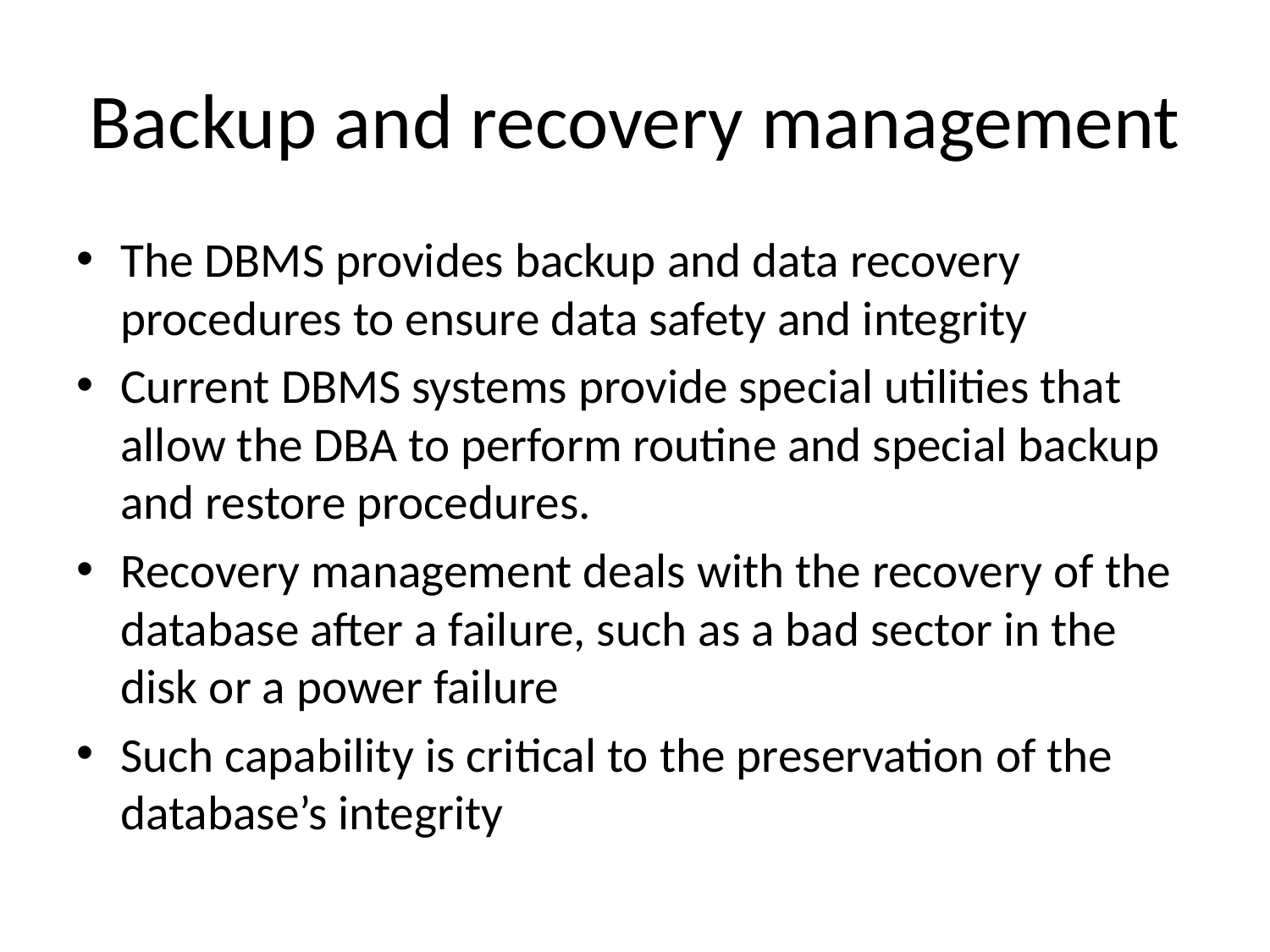

# Backup and recovery management
The DBMS provides backup and data recovery procedures to ensure data safety and integrity
Current DBMS systems provide special utilities that allow the DBA to perform routine and special backup and restore procedures.
Recovery management deals with the recovery of the database after a failure, such as a bad sector in the disk or a power failure
Such capability is critical to the preservation of the database’s integrity